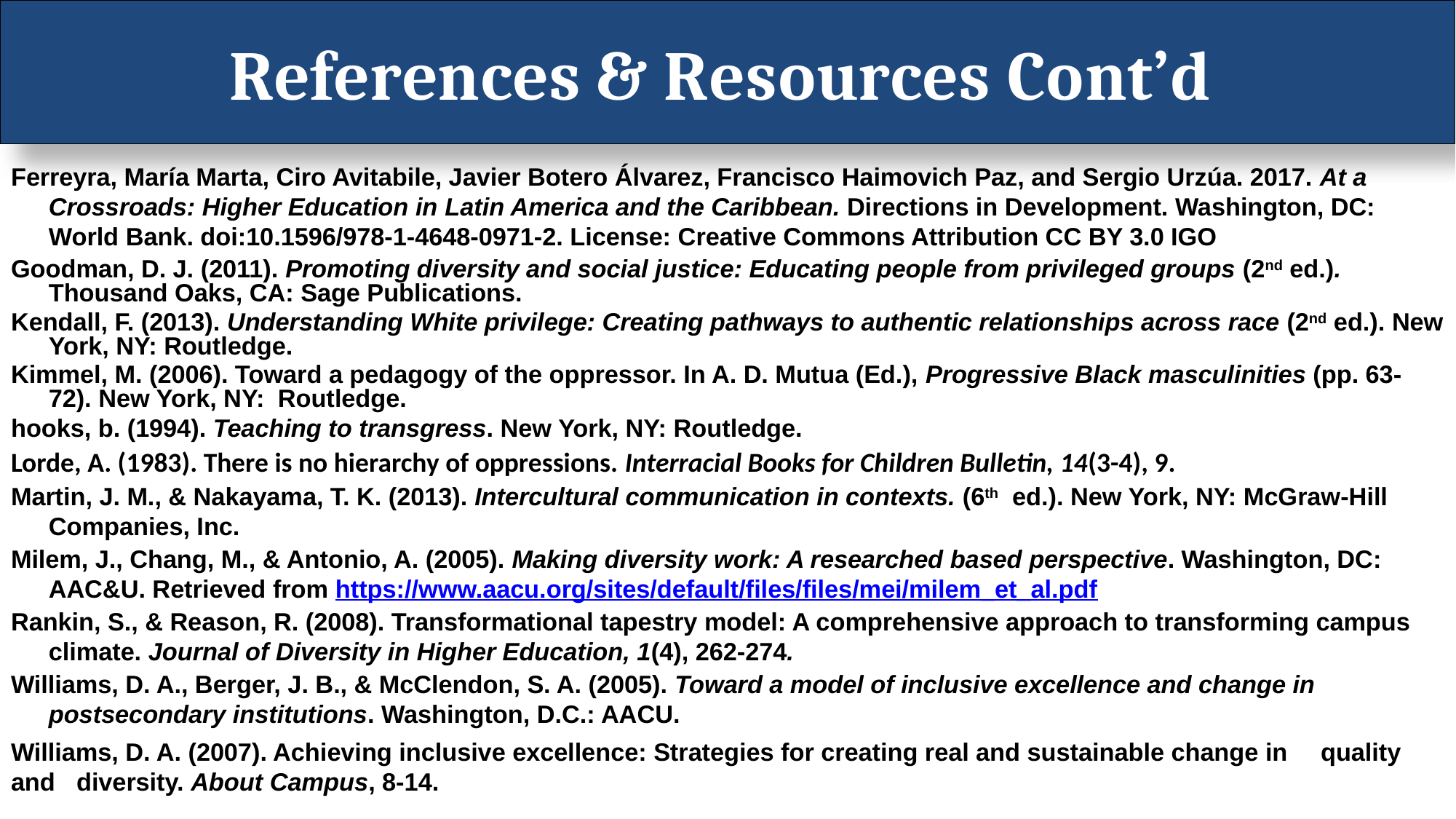

References & Resources Cont’d
Ferreyra, María Marta, Ciro Avitabile, Javier Botero Álvarez, Francisco Haimovich Paz, and Sergio Urzúa. 2017. At a Crossroads: Higher Education in Latin America and the Caribbean. Directions in Development. Washington, DC: World Bank. doi:10.1596/978-1-4648-0971-2. License: Creative Commons Attribution CC BY 3.0 IGO
Goodman, D. J. (2011). Promoting diversity and social justice: Educating people from privileged groups (2nd ed.). Thousand Oaks, CA: Sage Publications.
Kendall, F. (2013). Understanding White privilege: Creating pathways to authentic relationships across race (2nd ed.). New York, NY: Routledge.
Kimmel, M. (2006). Toward a pedagogy of the oppressor. In A. D. Mutua (Ed.), Progressive Black masculinities (pp. 63-72). New York, NY: 	Routledge.
hooks, b. (1994). Teaching to transgress. New York, NY: Routledge.
Lorde, A. (1983). There is no hierarchy of oppressions. Interracial Books for Children Bulletin, 14(3-4), 9.
Martin, J. M., & Nakayama, T. K. (2013). Intercultural communication in contexts. (6th  ed.). New York, NY: McGraw-Hill Companies, Inc.
Milem, J., Chang, M., & Antonio, A. (2005). Making diversity work: A researched based perspective. Washington, DC: AAC&U. Retrieved from https://www.aacu.org/sites/default/files/files/mei/milem_et_al.pdf
Rankin, S., & Reason, R. (2008). Transformational tapestry model: A comprehensive approach to transforming campus climate. Journal of Diversity in Higher Education, 1(4), 262-274.
Williams, D. A., Berger, J. B., & McClendon, S. A. (2005). Toward a model of inclusive excellence and change in postsecondary institutions. Washington, D.C.: AACU.
Williams, D. A. (2007). Achieving inclusive excellence: Strategies for creating real and sustainable change in 	quality and 	diversity. About Campus, 8-14.